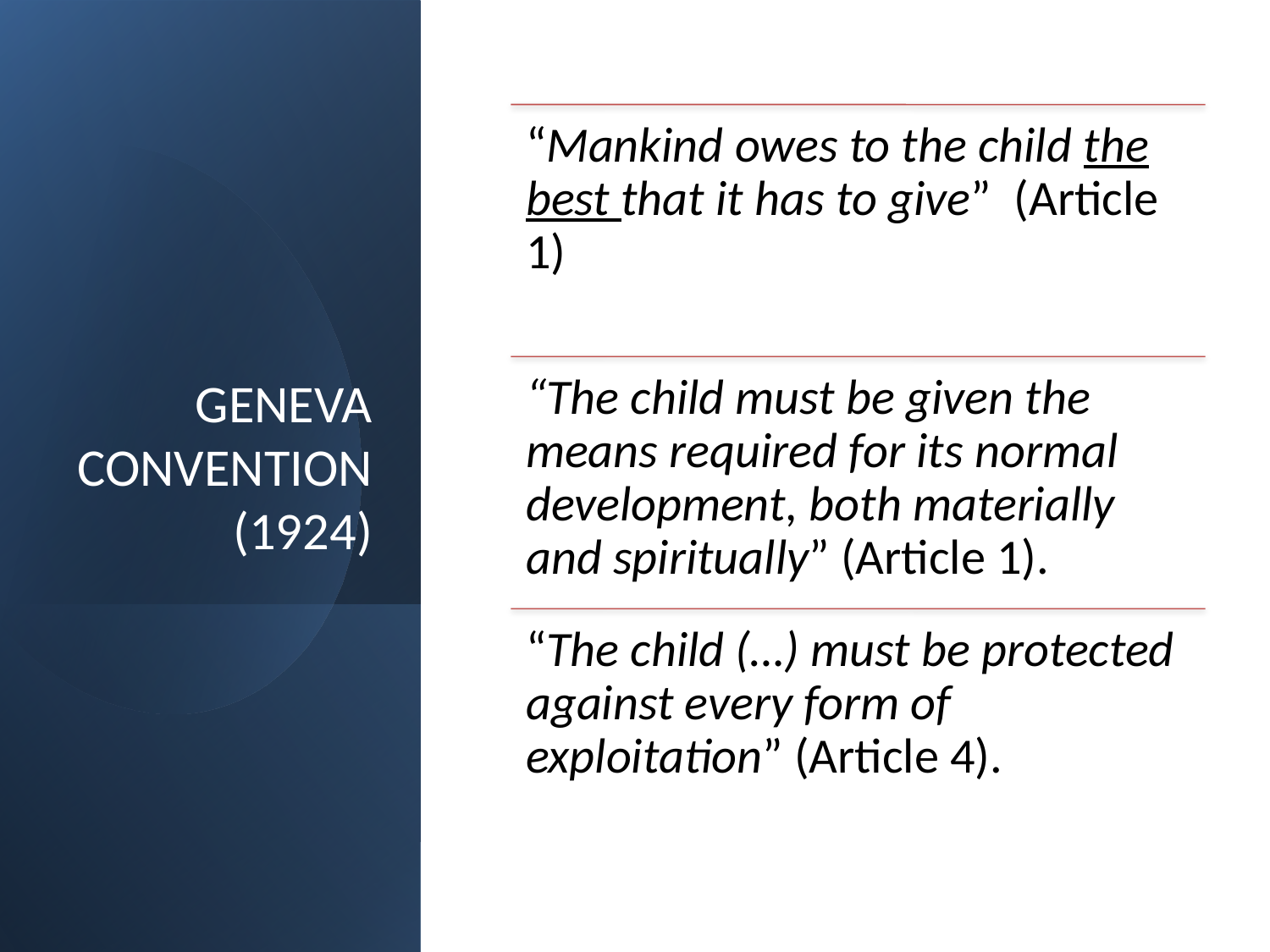

“Mankind owes to the child the best that it has to give”  (Article 1)
“The child must be given the means required for its normal development, both materially and spiritually” (Article 1).
“The child (…) must be protected against every form of exploitation” (Article 4).

# GENEVA CONVENTION (1924)